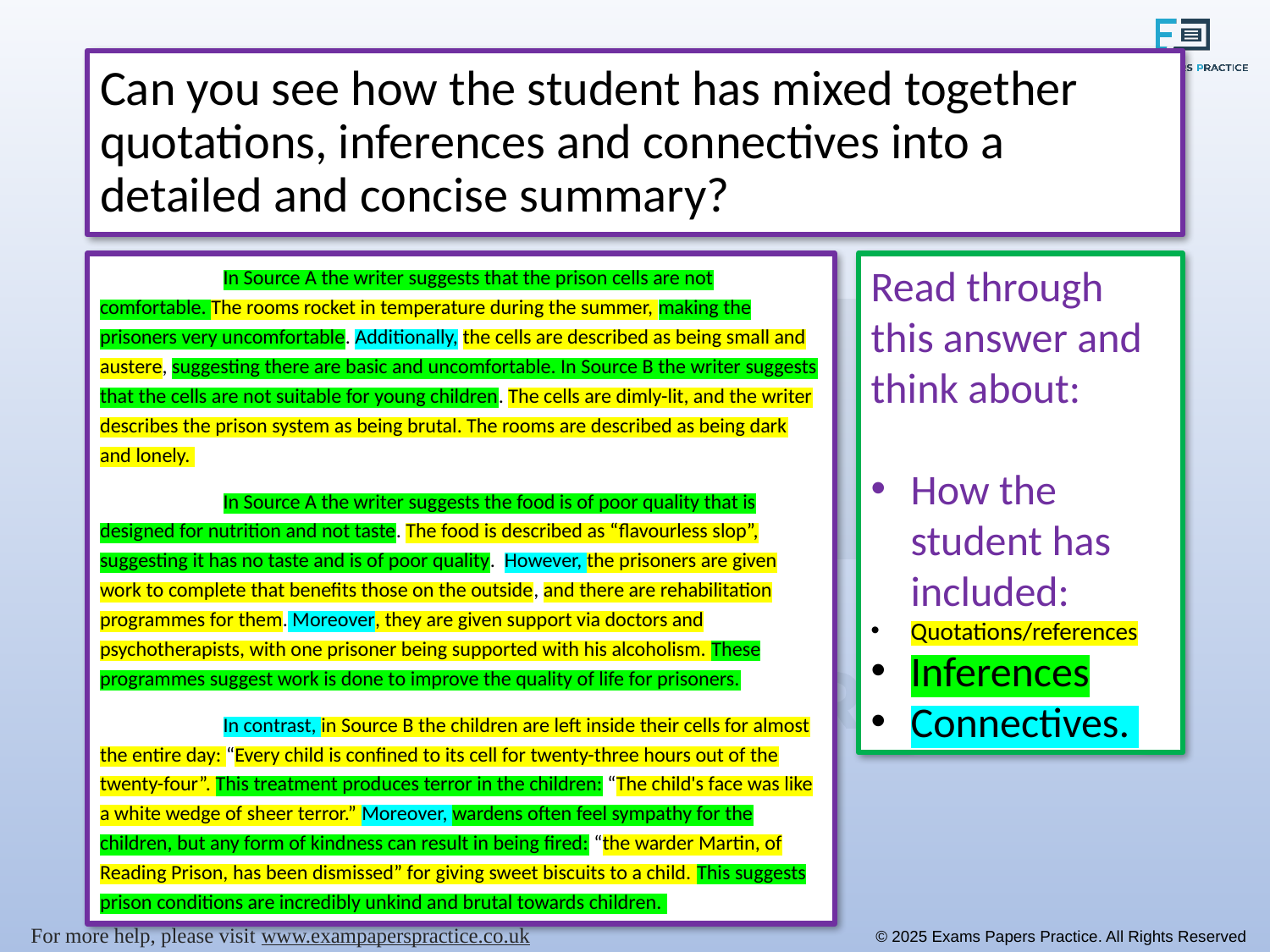

# Can you see how the student has mixed together quotations, inferences and connectives into a detailed and concise summary?
 	In Source A the writer suggests that the prison cells are not comfortable. The rooms rocket in temperature during the summer, making the prisoners very uncomfortable. Additionally, the cells are described as being small and austere, suggesting there are basic and uncomfortable. In Source B the writer suggests that the cells are not suitable for young children. The cells are dimly-lit, and the writer describes the prison system as being brutal. The rooms are described as being dark and lonely.
	In Source A the writer suggests the food is of poor quality that is designed for nutrition and not taste. The food is described as “flavourless slop”, suggesting it has no taste and is of poor quality.  However, the prisoners are given work to complete that benefits those on the outside, and there are rehabilitation programmes for them. Moreover, they are given support via doctors and psychotherapists, with one prisoner being supported with his alcoholism. These programmes suggest work is done to improve the quality of life for prisoners.
	In contrast, in Source B the children are left inside their cells for almost the entire day: “Every child is confined to its cell for twenty-three hours out of the twenty-four”. This treatment produces terror in the children: “The child's face was like a white wedge of sheer terror.” Moreover, wardens often feel sympathy for the children, but any form of kindness can result in being fired: “the warder Martin, of Reading Prison, has been dismissed” for giving sweet biscuits to a child. This suggests prison conditions are incredibly unkind and brutal towards children.

Read through this answer and think about:

How the student has included:
Quotations/references
Inferences
Connectives.